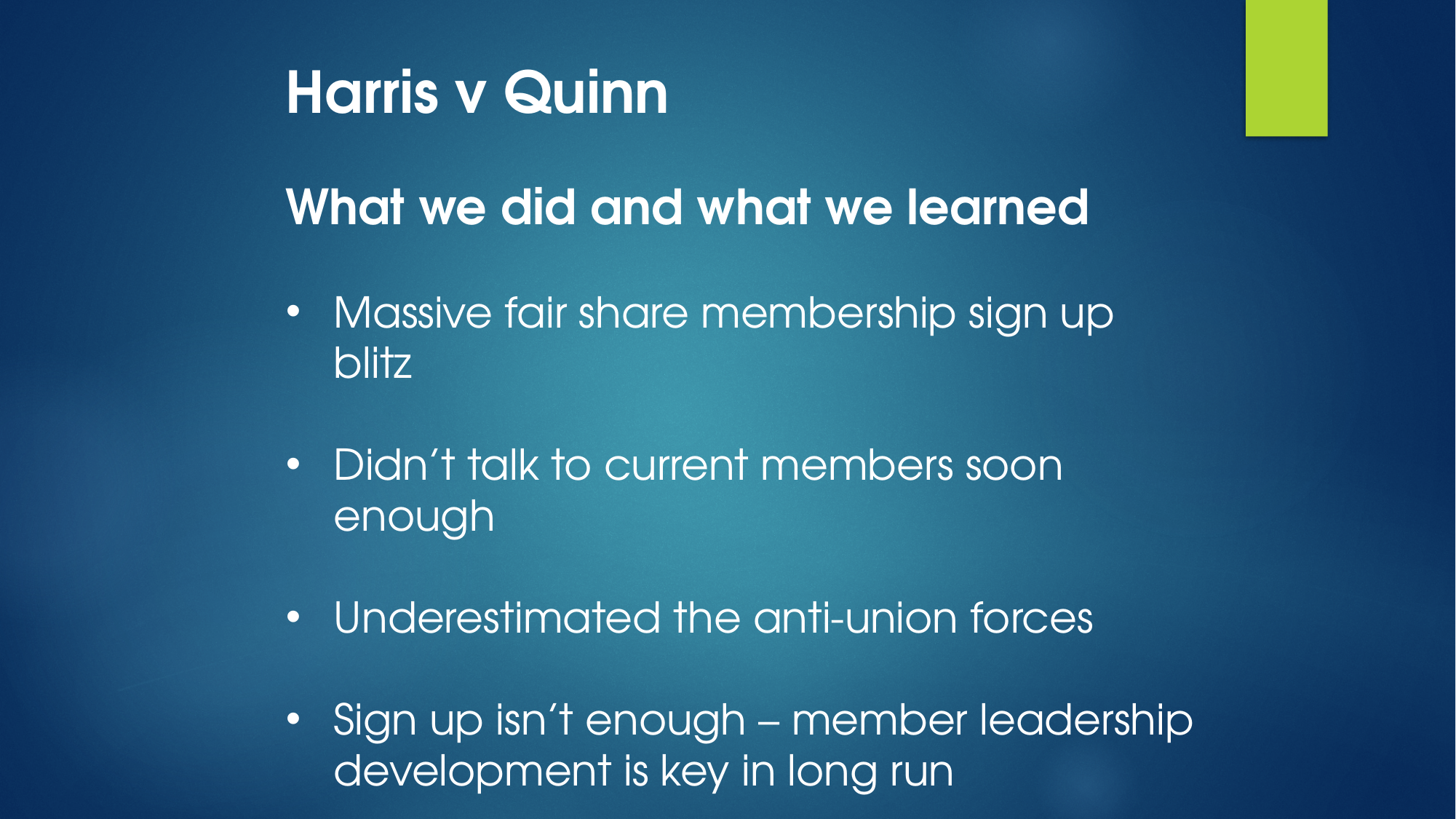

Harris v Quinn

What we did and what we learned

Massive fair share membership sign up blitz

Didn’t talk to current members soon enough

Underestimated the anti-union forces

Sign up isn’t enough – member leadership development is key in long run